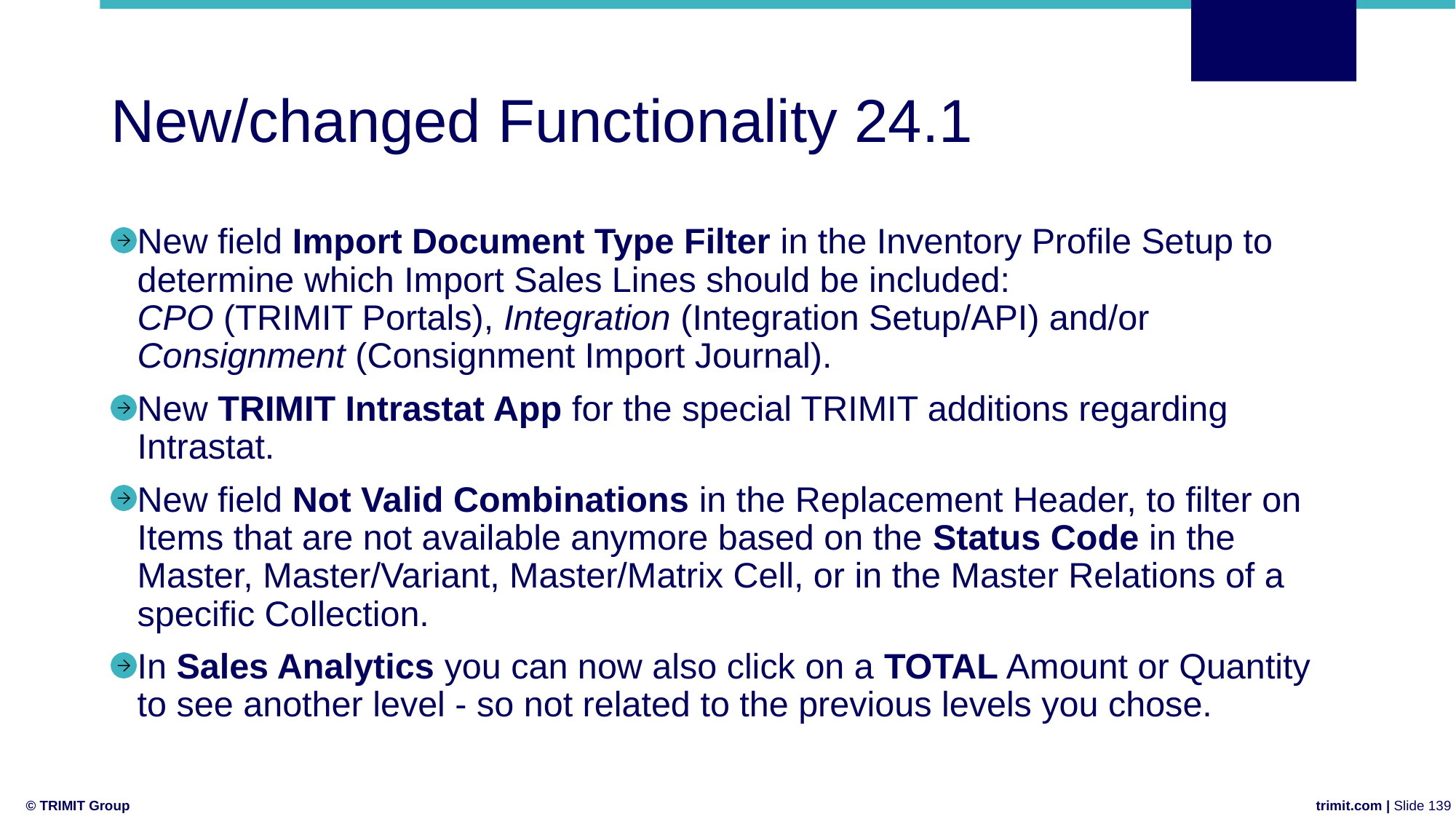

# New/changed Functionality 24.1
New field Import Document Type Filter in the Inventory Profile Setup to determine which Import Sales Lines should be included:
CPO (TRIMIT Portals), Integration (Integration Setup/API) and/or Consignment (Consignment Import Journal).
New TRIMIT Intrastat App for the special TRIMIT additions regarding Intrastat.
New field Not Valid Combinations in the Replacement Header, to filter on Items that are not available anymore based on the Status Code in the Master, Master/Variant, Master/Matrix Cell, or in the Master Relations of a specific Collection.
In Sales Analytics you can now also click on a TOTAL Amount or Quantity to see another level - so not related to the previous levels you chose.